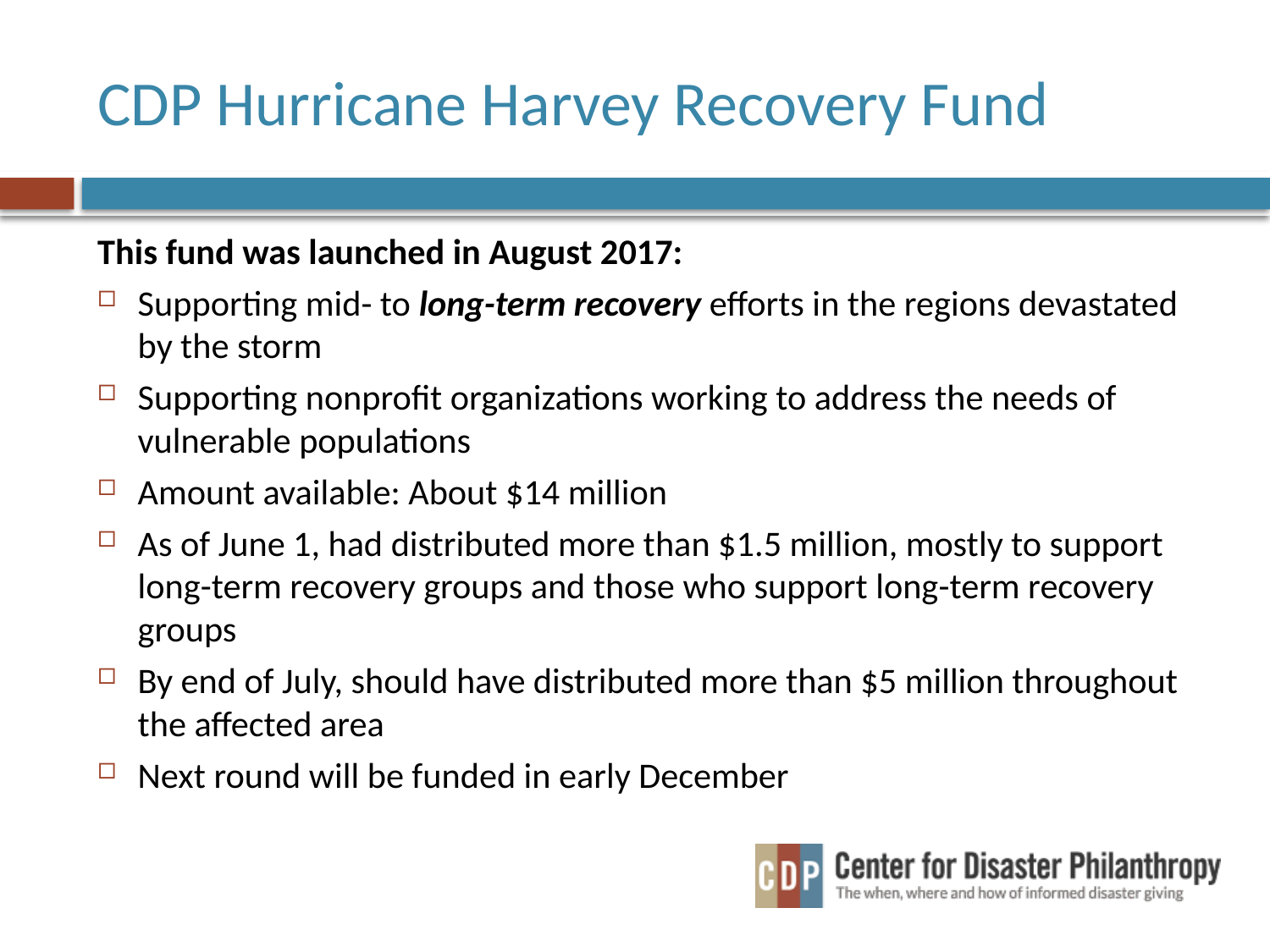

# CDP Hurricane Harvey Recovery Fund
This fund was launched in August 2017:
Supporting mid- to long-term recovery efforts in the regions devastated by the storm
Supporting nonprofit organizations working to address the needs of vulnerable populations
Amount available: About $14 million
As of June 1, had distributed more than $1.5 million, mostly to support long-term recovery groups and those who support long-term recovery groups
By end of July, should have distributed more than $5 million throughout the affected area
Next round will be funded in early December